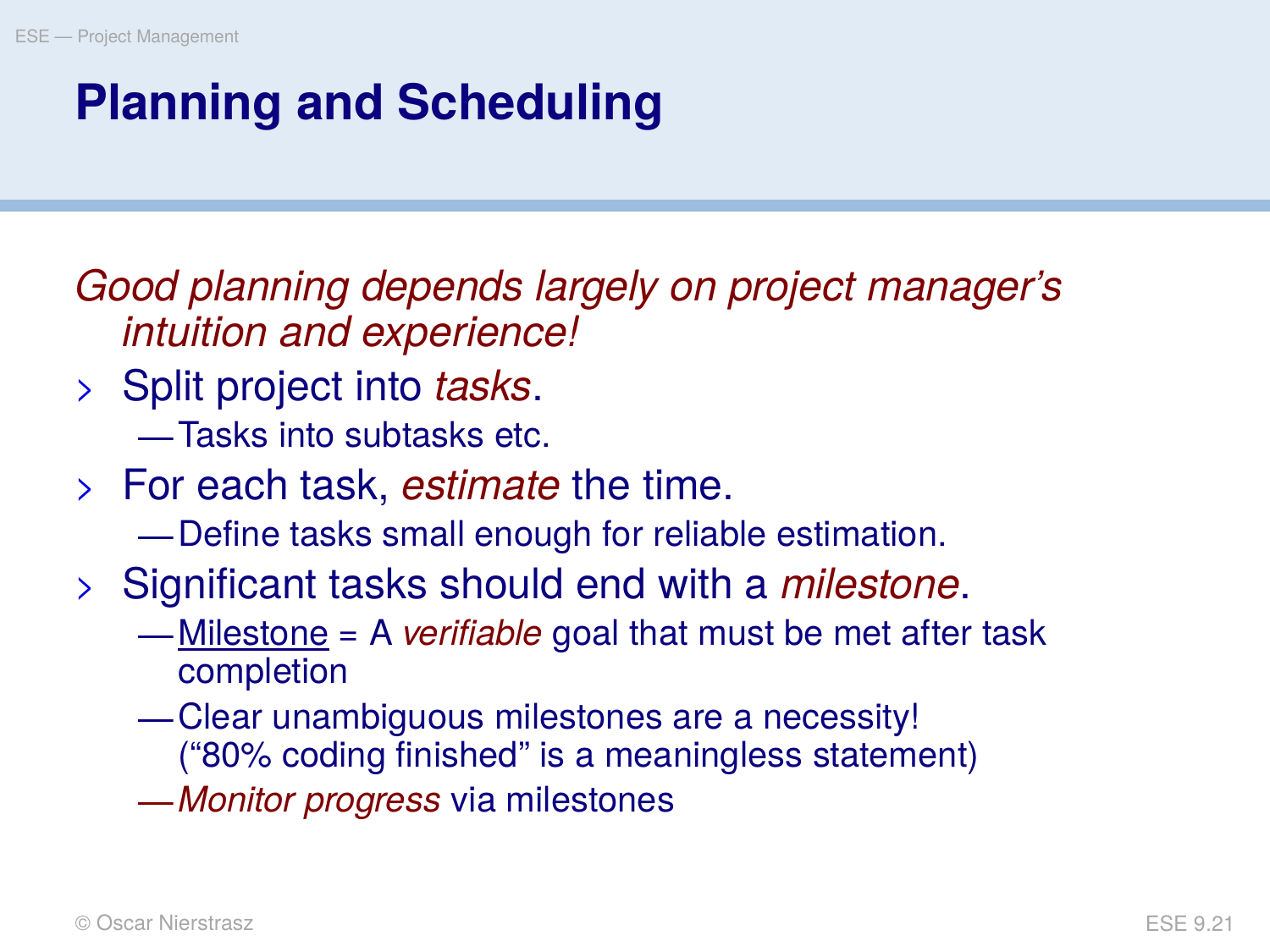

ESE — Project Management
# Planning and Scheduling
Good planning depends largely on project manager’s intuition and experience!
Split project into tasks.
Tasks into subtasks etc.
For each task, estimate the time.
Define tasks small enough for reliable estimation.
Significant tasks should end with a milestone.
Milestone = A verifiable goal that must be met after task completion
Clear unambiguous milestones are a necessity!
(“80% coding finished” is a meaningless statement)
Monitor progress via milestones
© Oscar Nierstrasz
ESE 9.21